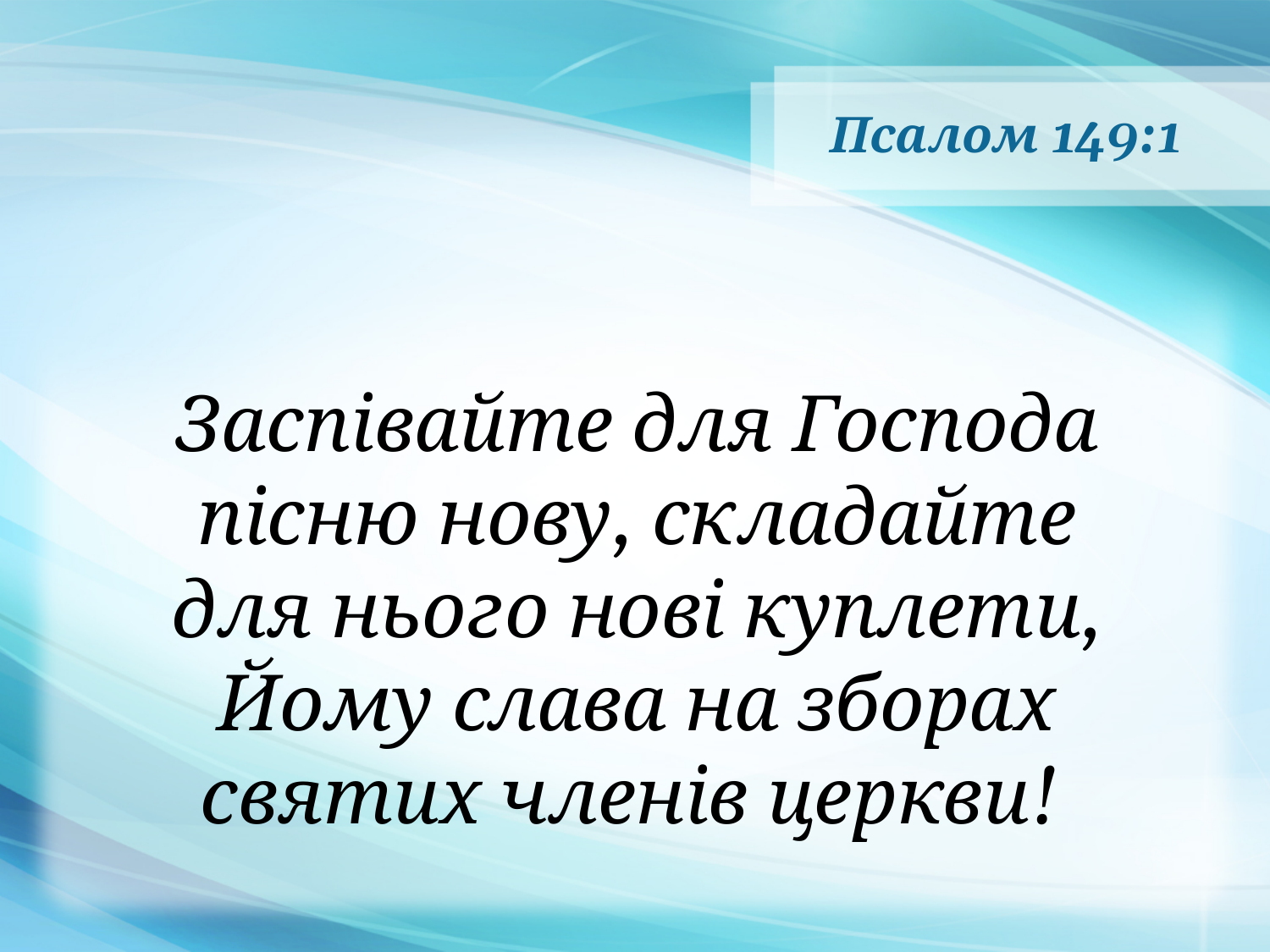

# Псалом 149:1

Заспівайте для Господа пісню нову, складайте
для нього нові куплети,
Йому слава на зборах святих членів церкви!